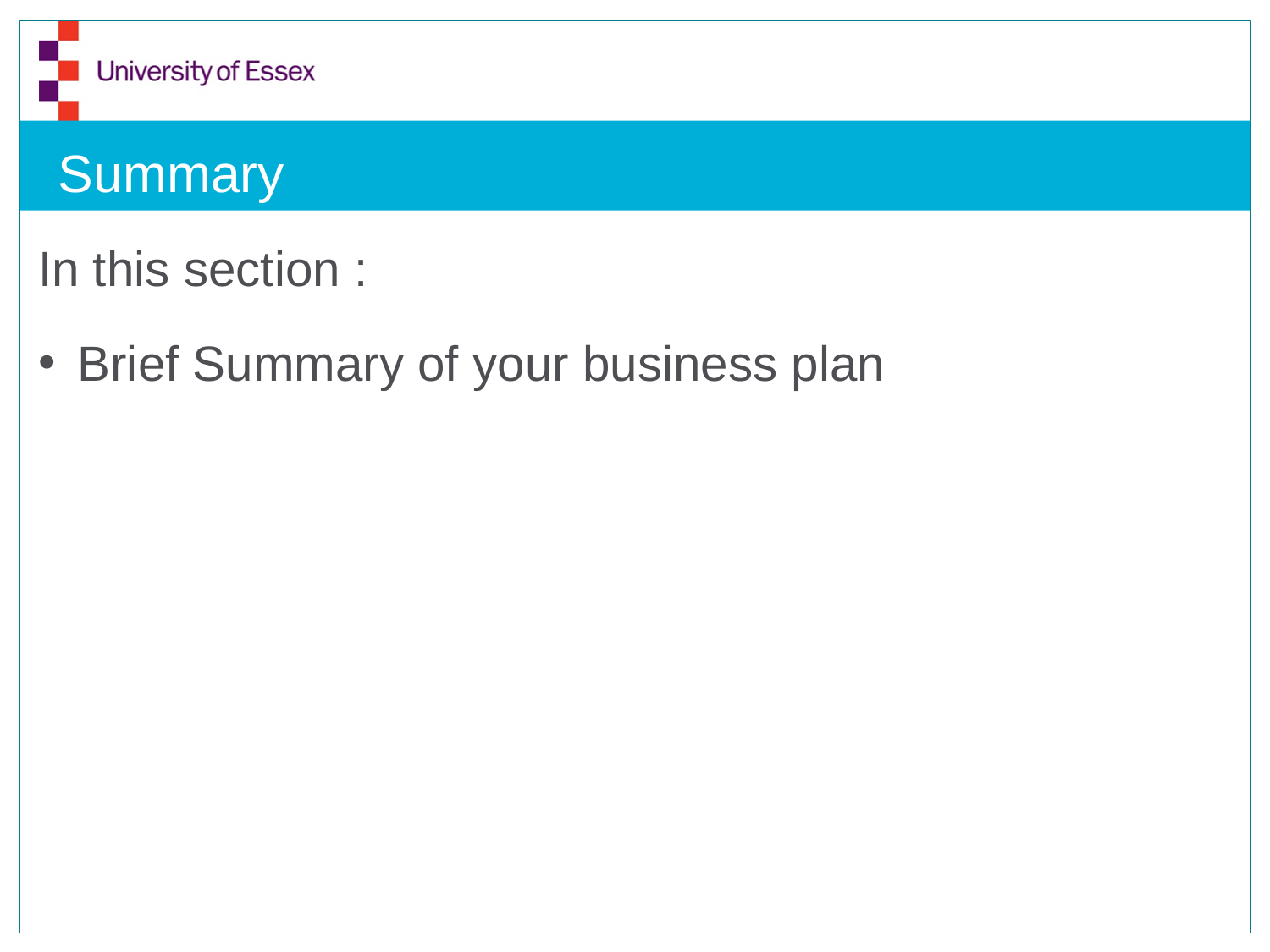

# Summary
In this section :

Brief Summary of your business plan